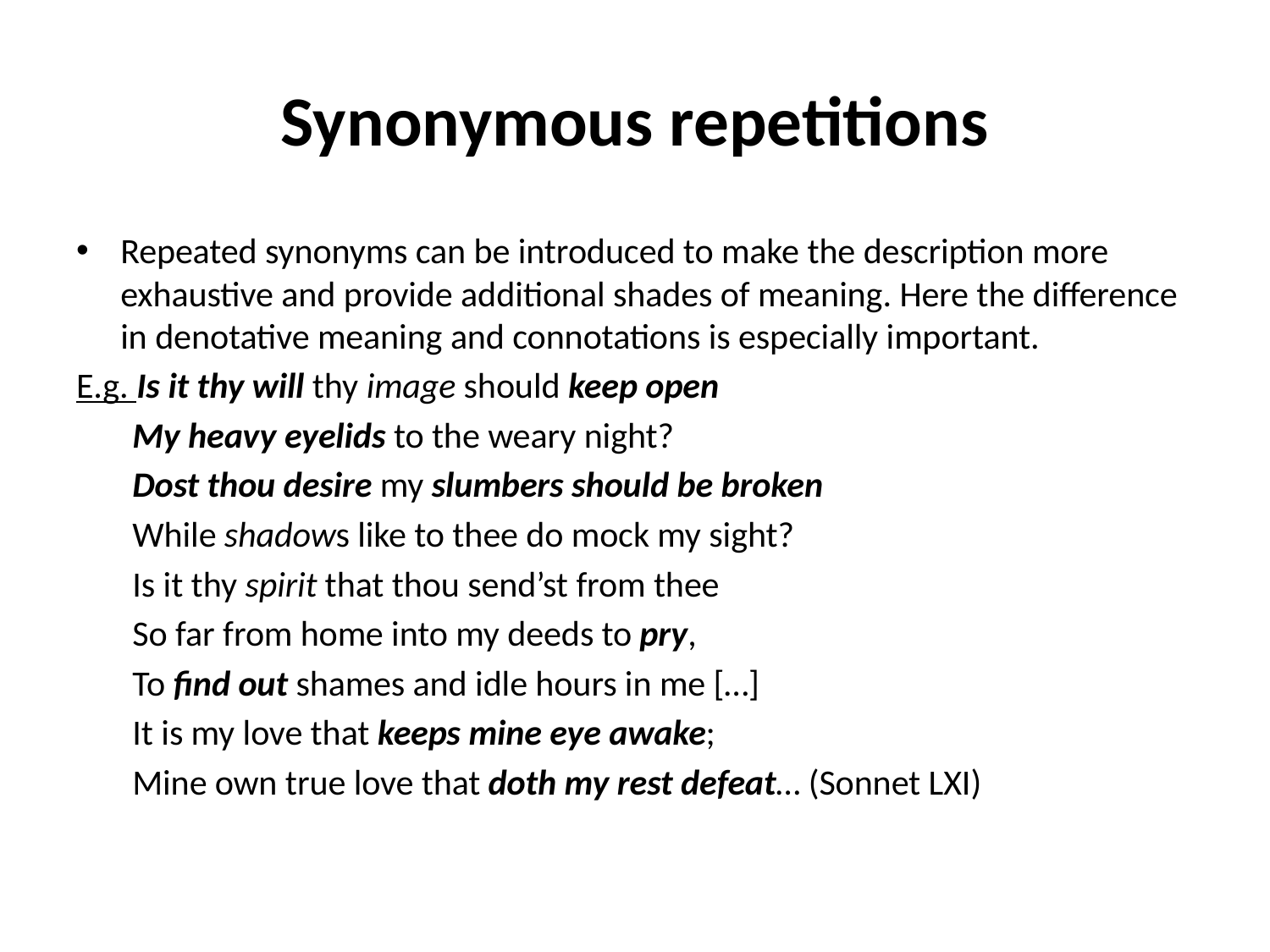

# Synonymous repetitions
Repeated synonyms can be introduced to make the description more exhaustive and provide additional shades of meaning. Here the difference in denotative meaning and connotations is especially important.
E.g. Is it thy will thy image should keep open
       My heavy eyelids to the weary night?
       Dost thou desire my slumbers should be broken
       While shadows like to thee do mock my sight?
       Is it thy spirit that thou send’st from thee
       So far from home into my deeds to pry,
       To find out shames and idle hours in me […]
       It is my love that keeps mine eye awake;
       Mine own true love that doth my rest defeat… (Sonnet LXI)